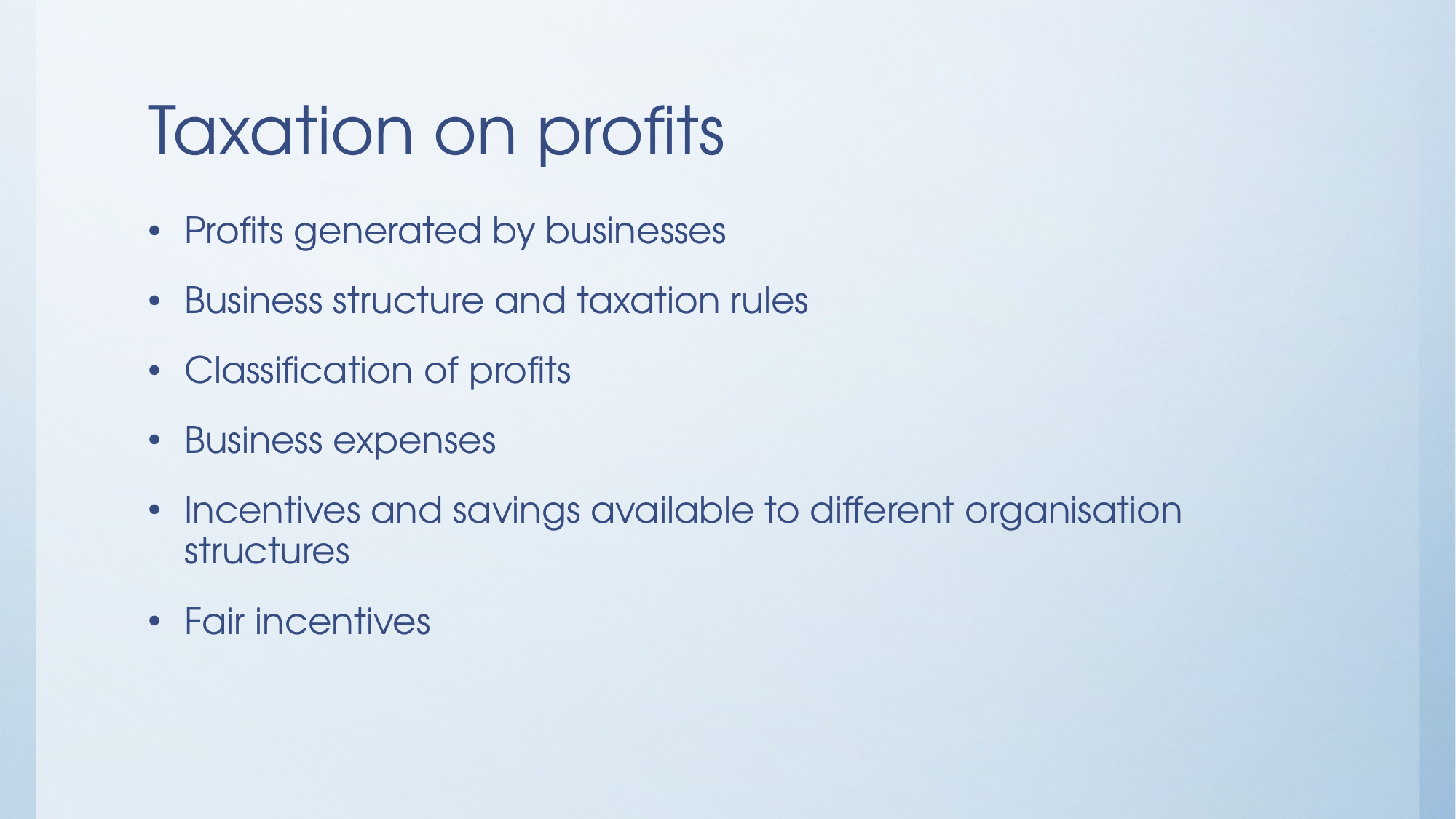

# Taxation on profits
Profits generated by businesses
Business structure and taxation rules
Classification of profits
Business expenses
Incentives and savings available to different organisation structures
Fair incentives